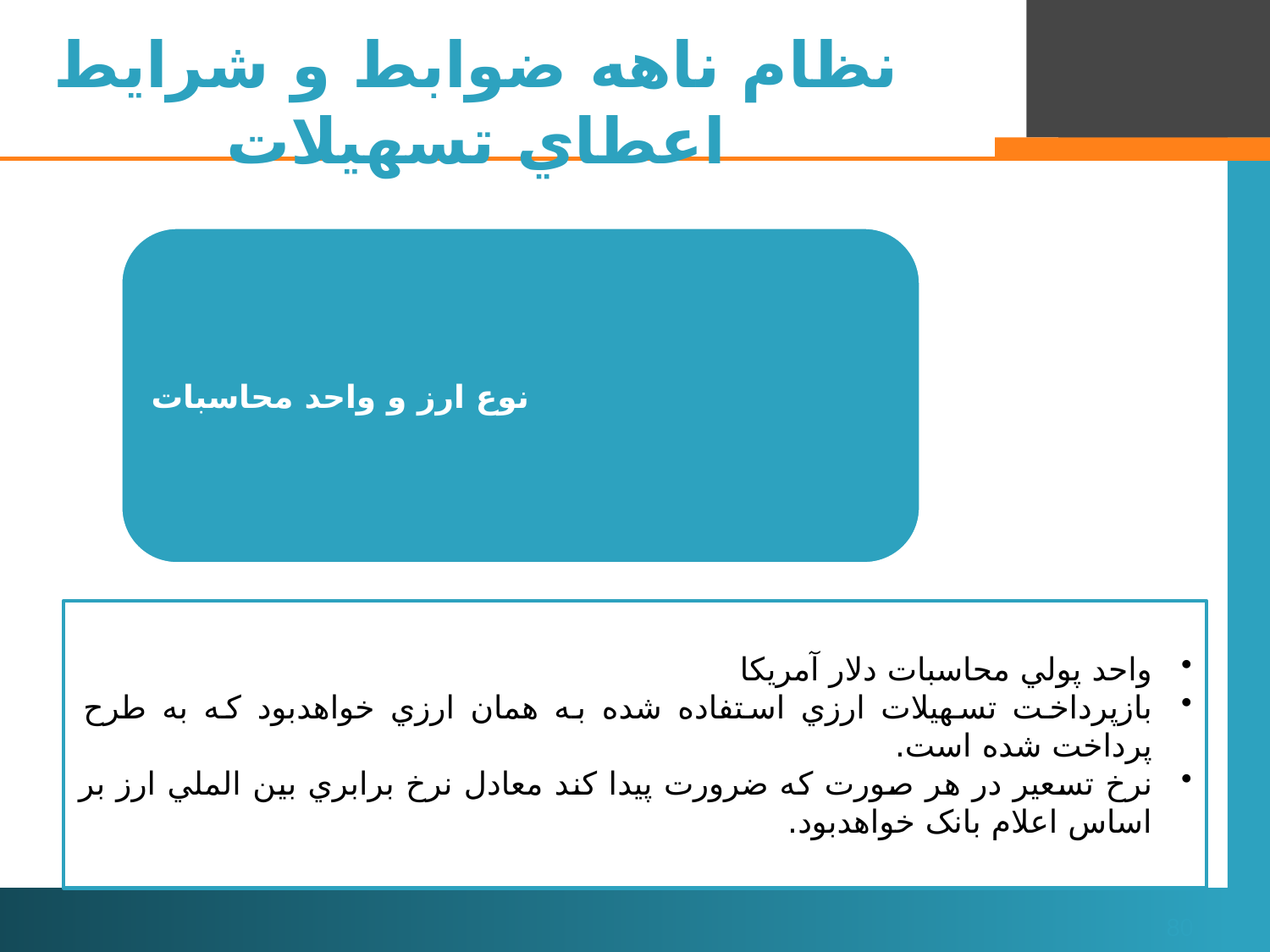

# نظام ناهه ضوابط و شرايط اعطاي تسهيلات
نوع ارز و واحد محاسبات
80